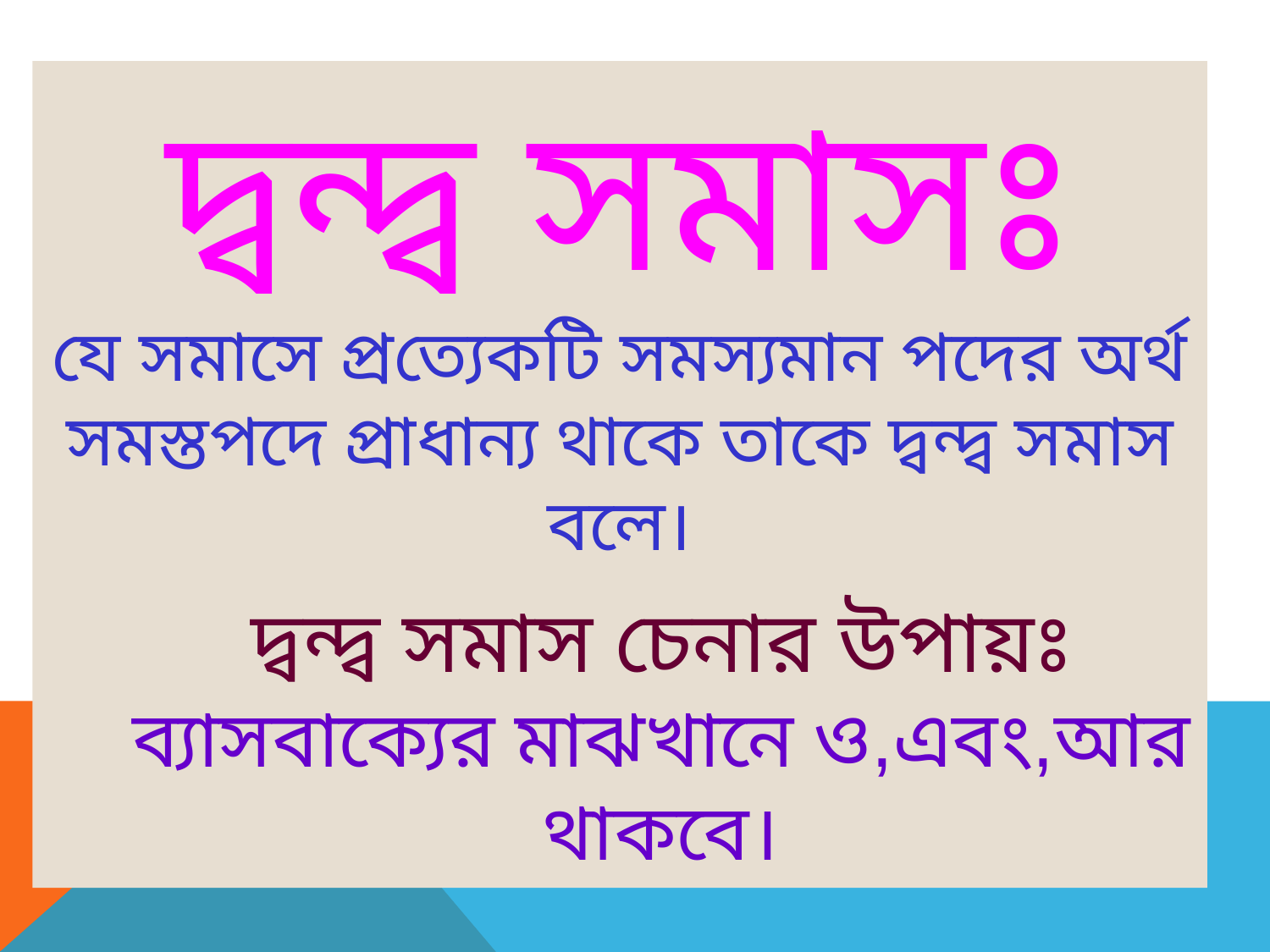

দ্বন্দ্ব সমাসঃ
যে সমাসে প্রত্যেকটি সমস্যমান পদের অর্থ সমস্তপদে প্রাধান্য থাকে তাকে দ্বন্দ্ব সমাস বলে।

দ্বন্দ্ব সমাস চেনার উপায়ঃ
ব্যাসবাক্যের মাঝখানে ও,এবং,আর থাকবে।